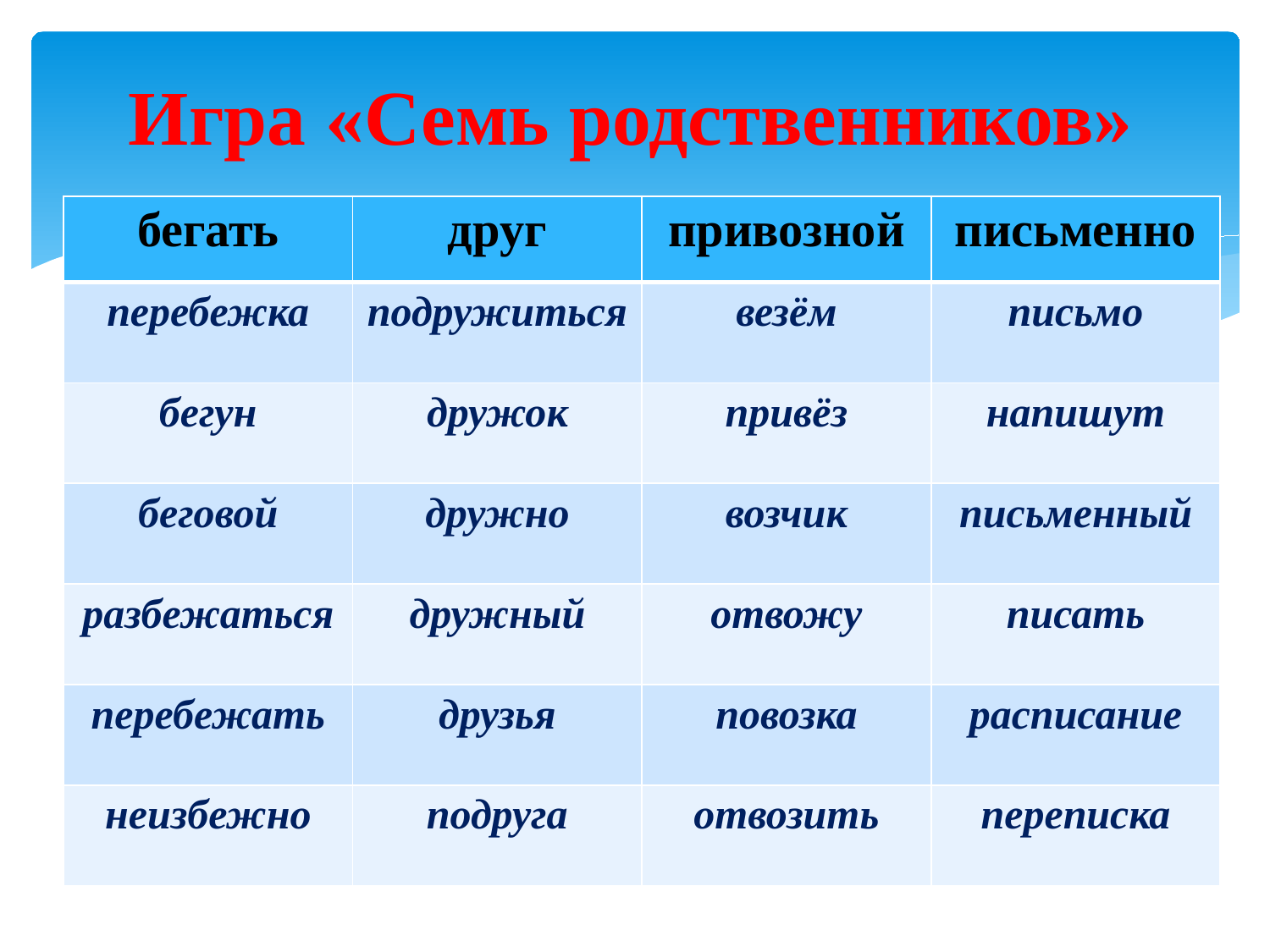

# Игра «Семь родственников»
| бегать | друг | привозной | письменно |
| --- | --- | --- | --- |
| перебежка | подружиться | везём | письмо |
| бегун | дружок | привёз | напишут |
| беговой | дружно | возчик | письменный |
| разбежаться | дружный | отвожу | писать |
| перебежать | друзья | повозка | расписание |
| неизбежно | подруга | отвозить | переписка |